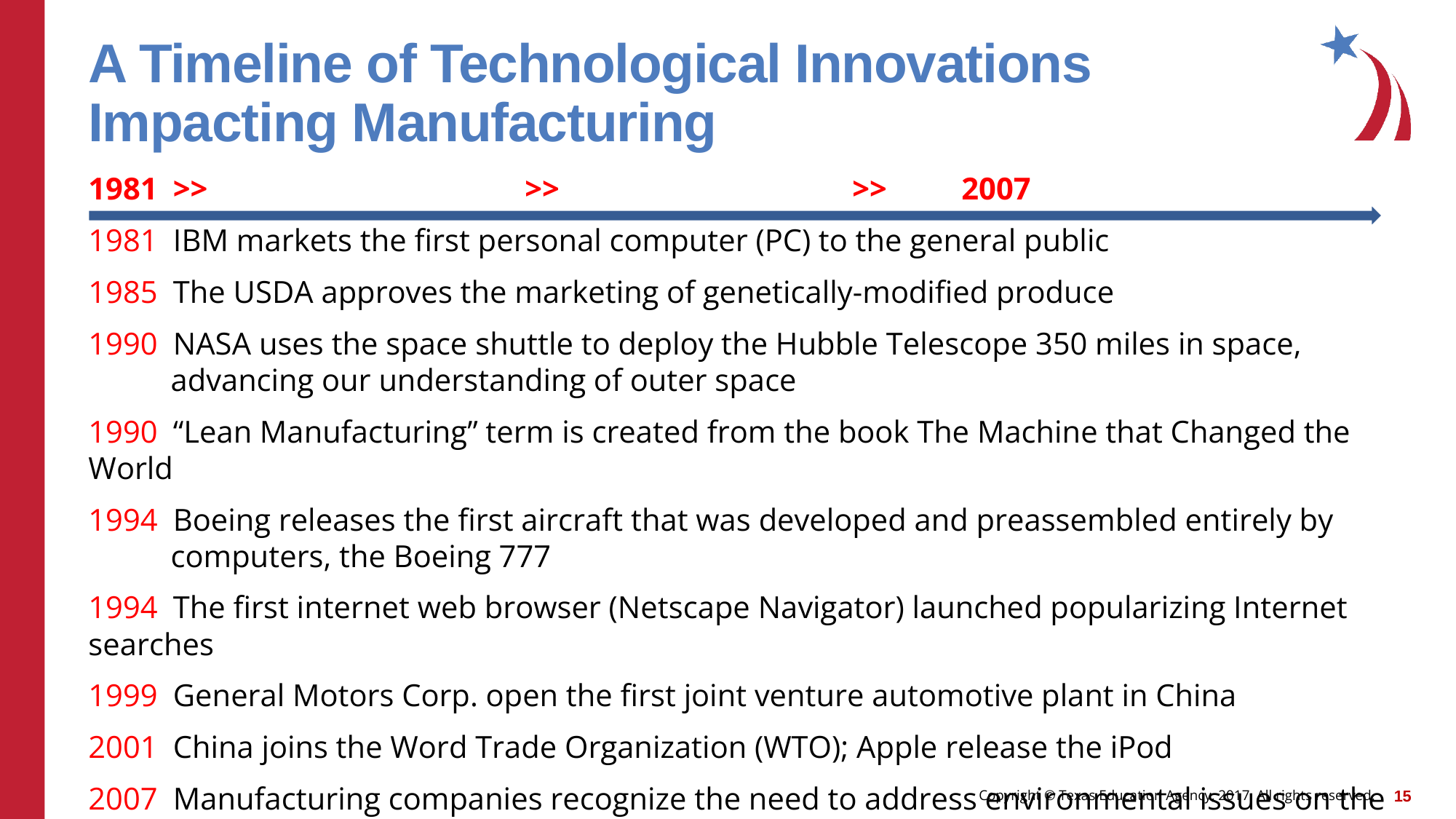

# A Timeline of Technological Innovations Impacting Manufacturing
1981  >>			>>			>>	2007
1981  IBM markets the first personal computer (PC) to the general public
1985  The USDA approves the marketing of genetically-modified produce
1990  NASA uses the space shuttle to deploy the Hubble Telescope 350 miles in space, advancing our understanding of outer space
1990  “Lean Manufacturing” term is created from the book The Machine that Changed the World
1994  Boeing releases the first aircraft that was developed and preassembled entirely by computers, the Boeing 777
1994  The first internet web browser (Netscape Navigator) launched popularizing Internet searches
1999  General Motors Corp. open the first joint venture automotive plant in China
2001  China joins the Word Trade Organization (WTO); Apple release the iPod
2007  Manufacturing companies recognize the need to address environmental issues on the plant floor; initiates green manufacturing processes